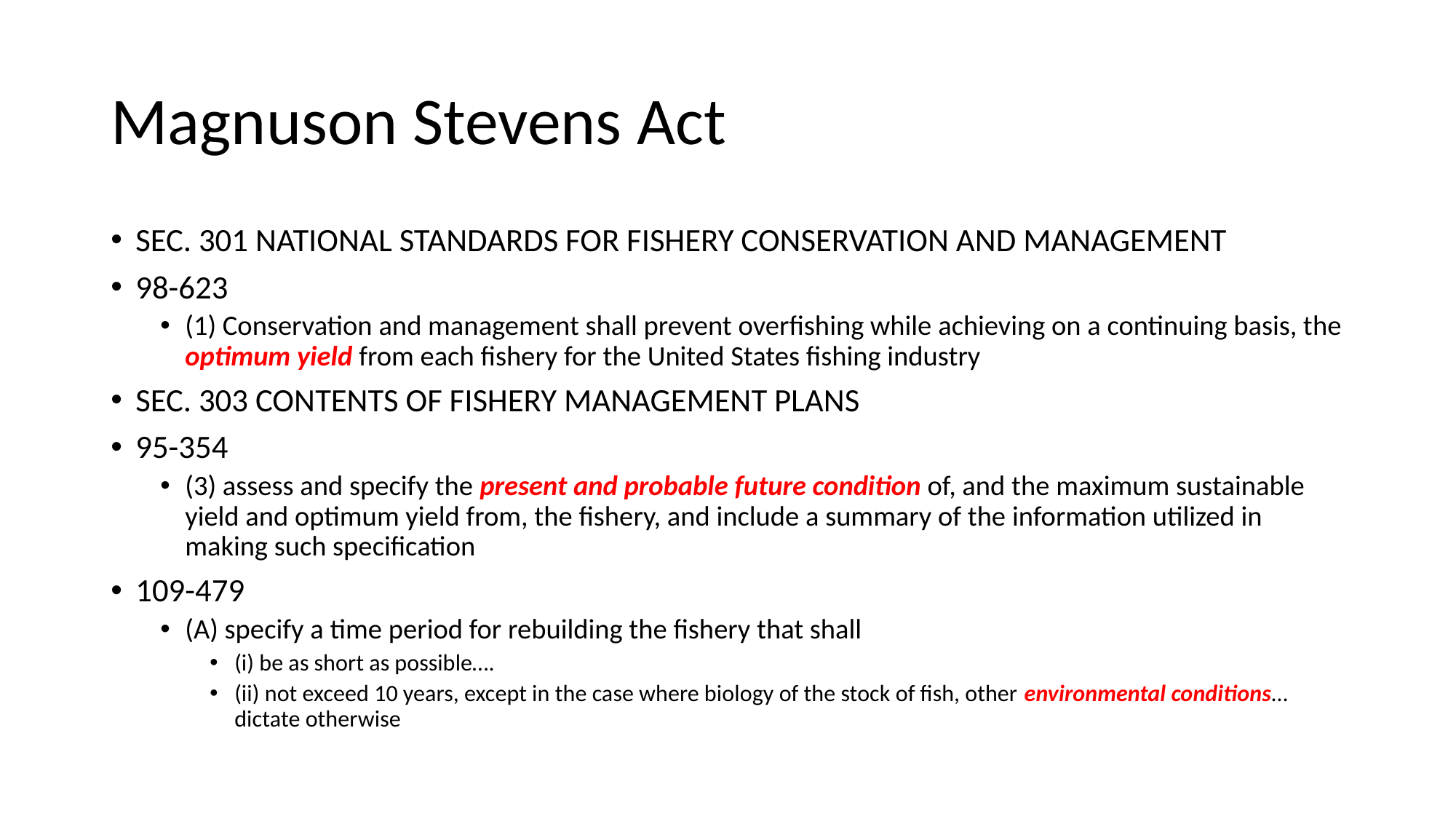

# Magnuson Stevens Act
SEC. 301 NATIONAL STANDARDS FOR FISHERY CONSERVATION AND MANAGEMENT
98-623
(1) Conservation and management shall prevent overfishing while achieving on a continuing basis, the optimum yield from each fishery for the United States fishing industry
SEC. 303 CONTENTS OF FISHERY MANAGEMENT PLANS
95-354
(3) assess and specify the present and probable future condition of, and the maximum sustainable yield and optimum yield from, the fishery, and include a summary of the information utilized in making such specification
109-479
(A) specify a time period for rebuilding the fishery that shall
(i) be as short as possible….
(ii) not exceed 10 years, except in the case where biology of the stock of fish, other environmental conditions…dictate otherwise